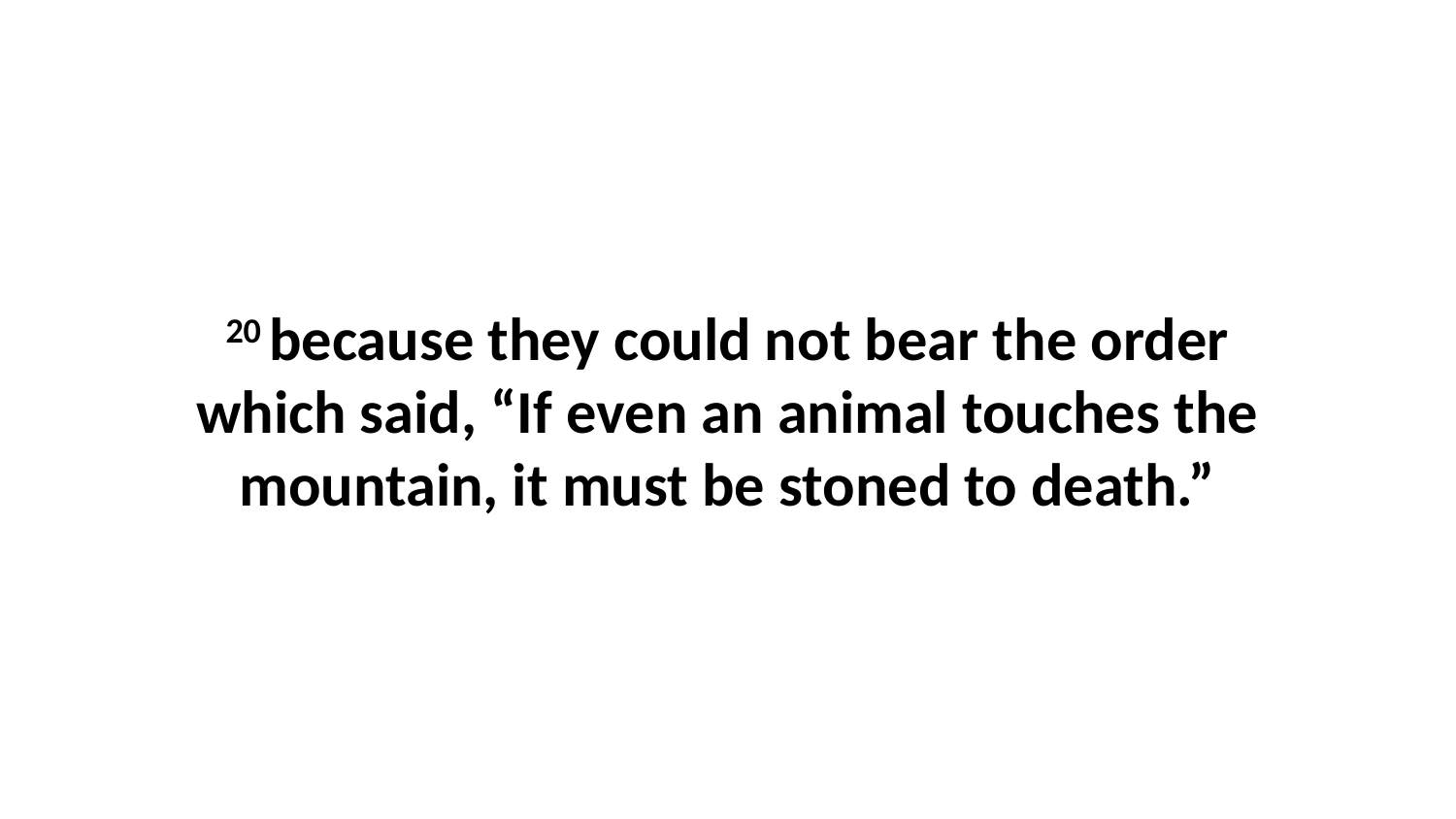

20 because they could not bear the order which said, “If even an animal touches the mountain, it must be stoned to death.”